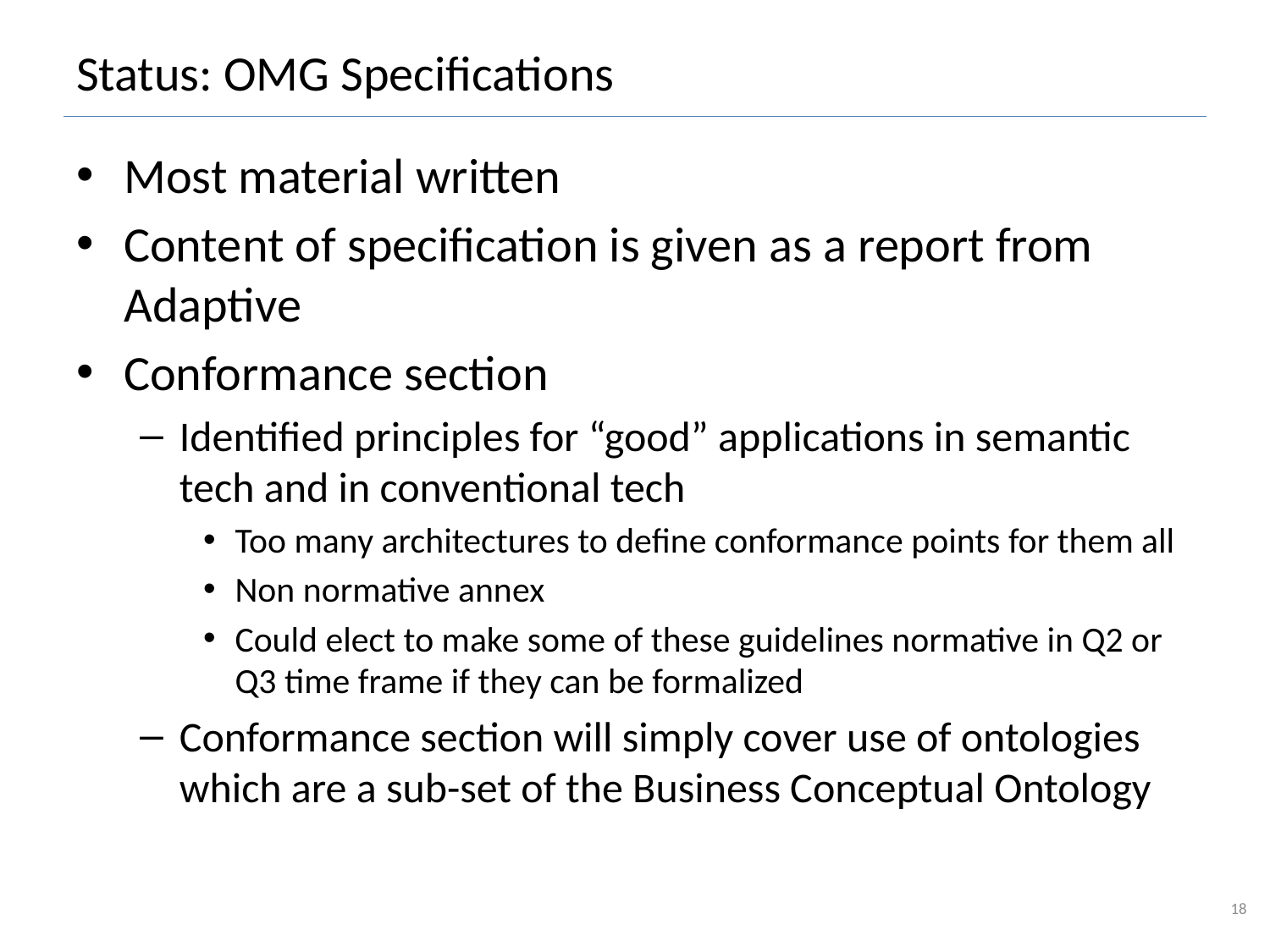

# Status: OMG Specifications
Most material written
Content of specification is given as a report from Adaptive
Conformance section
Identified principles for “good” applications in semantic tech and in conventional tech
Too many architectures to define conformance points for them all
Non normative annex
Could elect to make some of these guidelines normative in Q2 or Q3 time frame if they can be formalized
Conformance section will simply cover use of ontologies which are a sub-set of the Business Conceptual Ontology
18